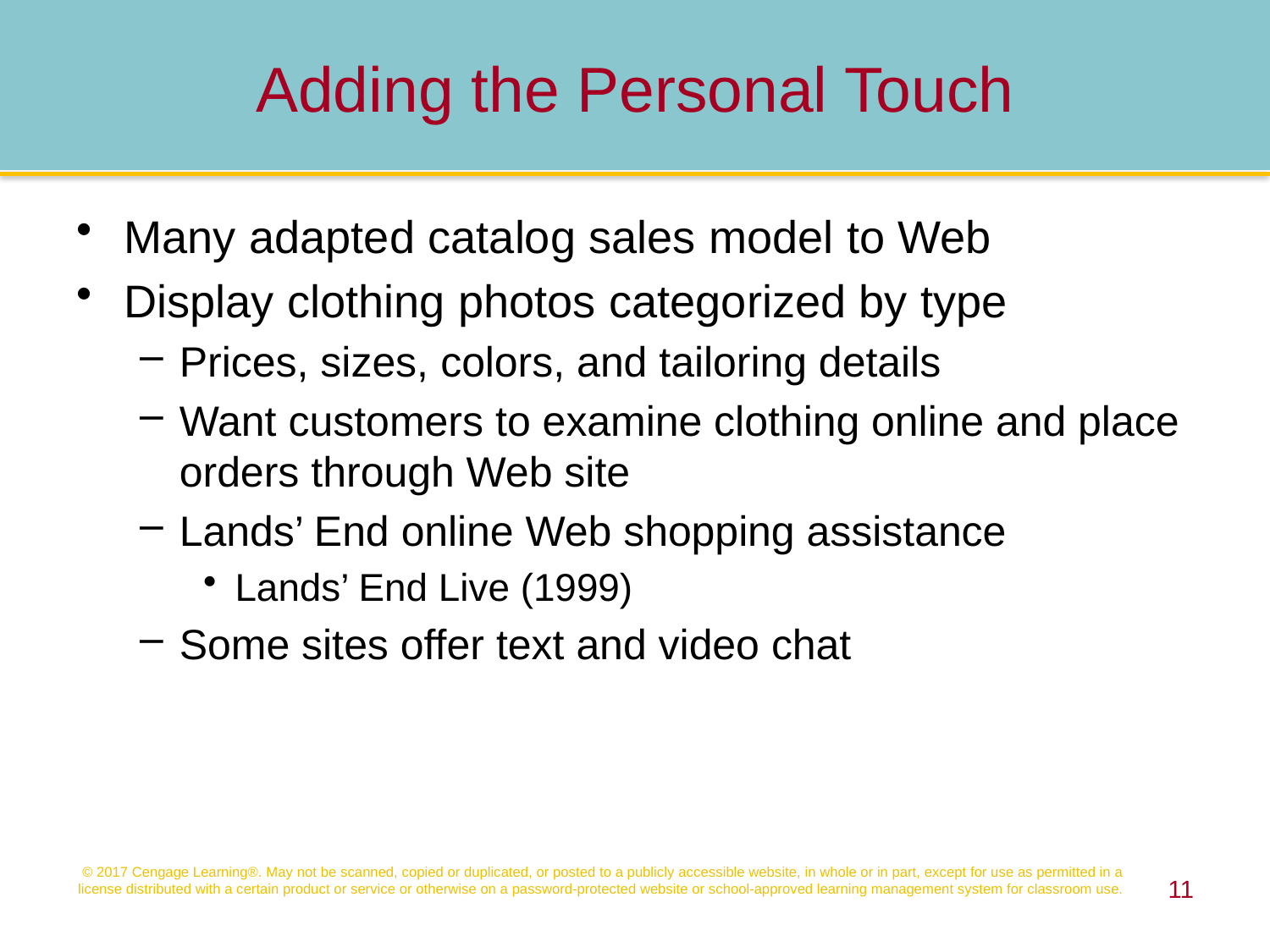

Adding the Personal Touch
Many adapted catalog sales model to Web
Display clothing photos categorized by type
Prices, sizes, colors, and tailoring details
Want customers to examine clothing online and place orders through Web site
Lands’ End online Web shopping assistance
Lands’ End Live (1999)
Some sites offer text and video chat
© 2017 Cengage Learning®. May not be scanned, copied or duplicated, or posted to a publicly accessible website, in whole or in part, except for use as permitted in a license distributed with a certain product or service or otherwise on a password-protected website or school-approved learning management system for classroom use.
11